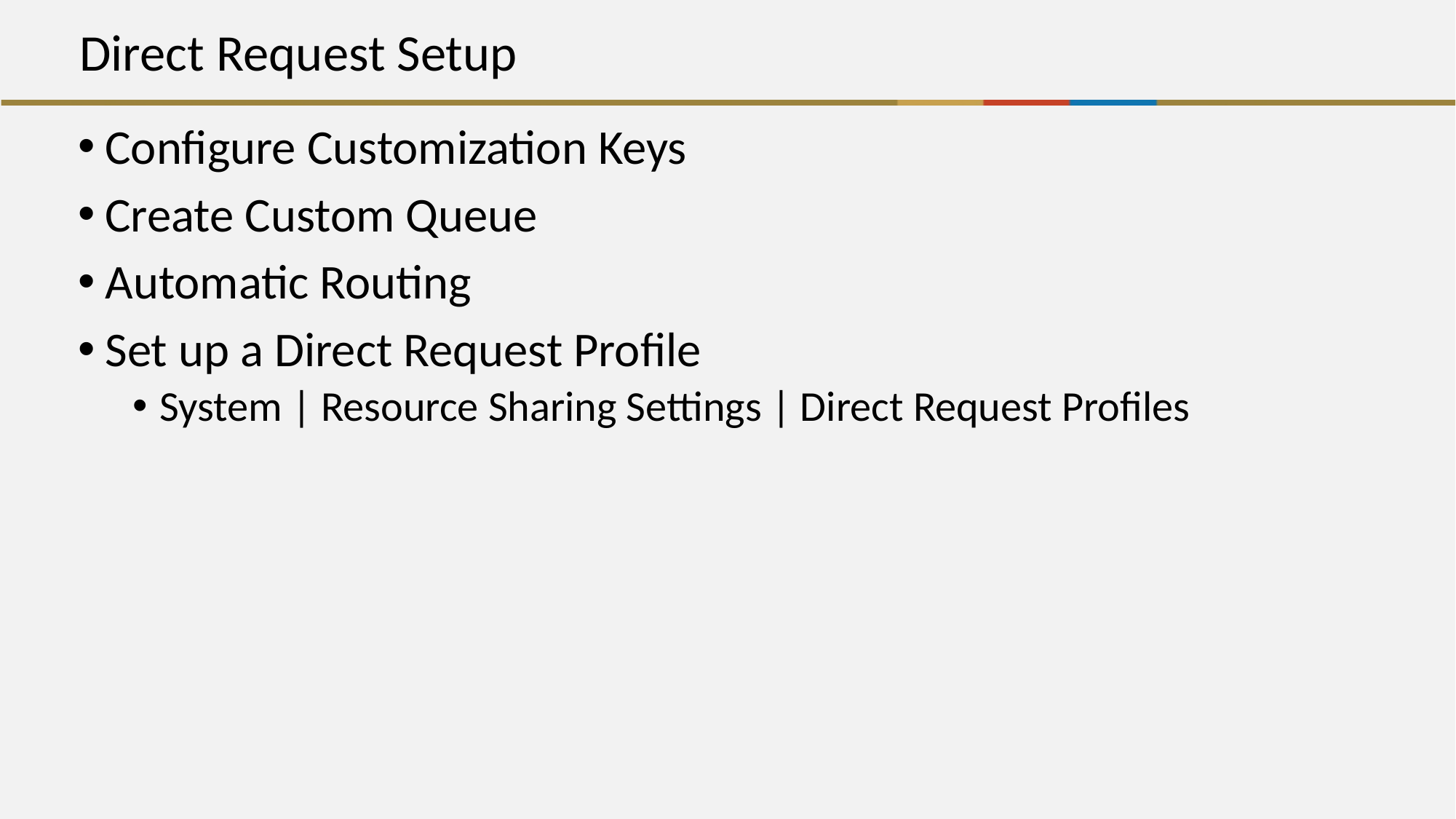

# Direct Request Setup
Configure Customization Keys
Create Custom Queue
Automatic Routing
Set up a Direct Request Profile
System | Resource Sharing Settings | Direct Request Profiles